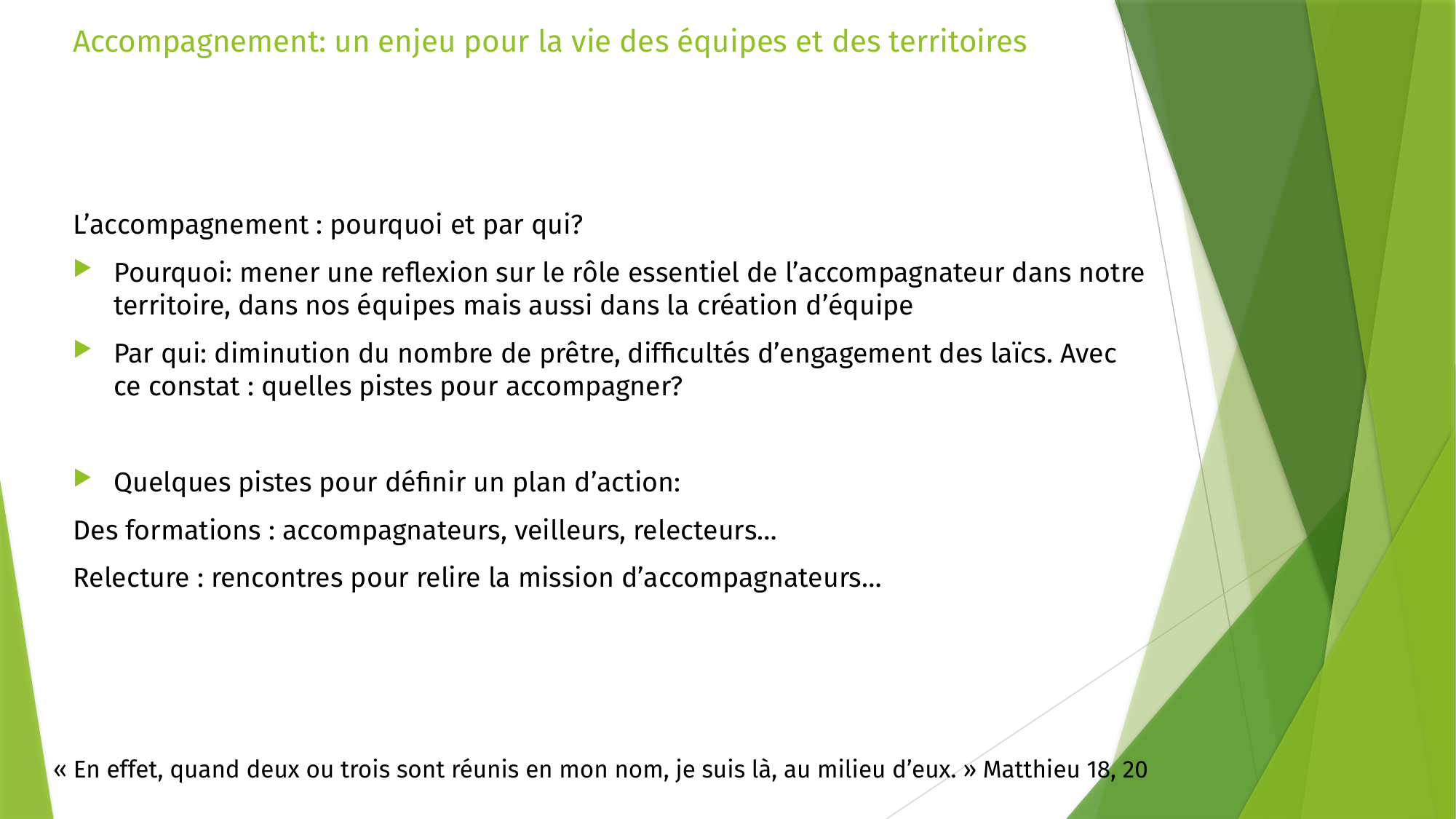

# Accompagnement: un enjeu pour la vie des équipes et des territoires
L’accompagnement : pourquoi et par qui?
Pourquoi: mener une reflexion sur le rôle essentiel de l’accompagnateur dans notre territoire, dans nos équipes mais aussi dans la création d’équipe
Par qui: diminution du nombre de prêtre, difficultés d’engagement des laïcs. Avec ce constat : quelles pistes pour accompagner?

Quelques pistes pour définir un plan d’action:
Des formations : accompagnateurs, veilleurs, relecteurs…
Relecture : rencontres pour relire la mission d’accompagnateurs…
« En effet, quand deux ou trois sont réunis en mon nom, je suis là, au milieu d’eux. » Matthieu 18, 20